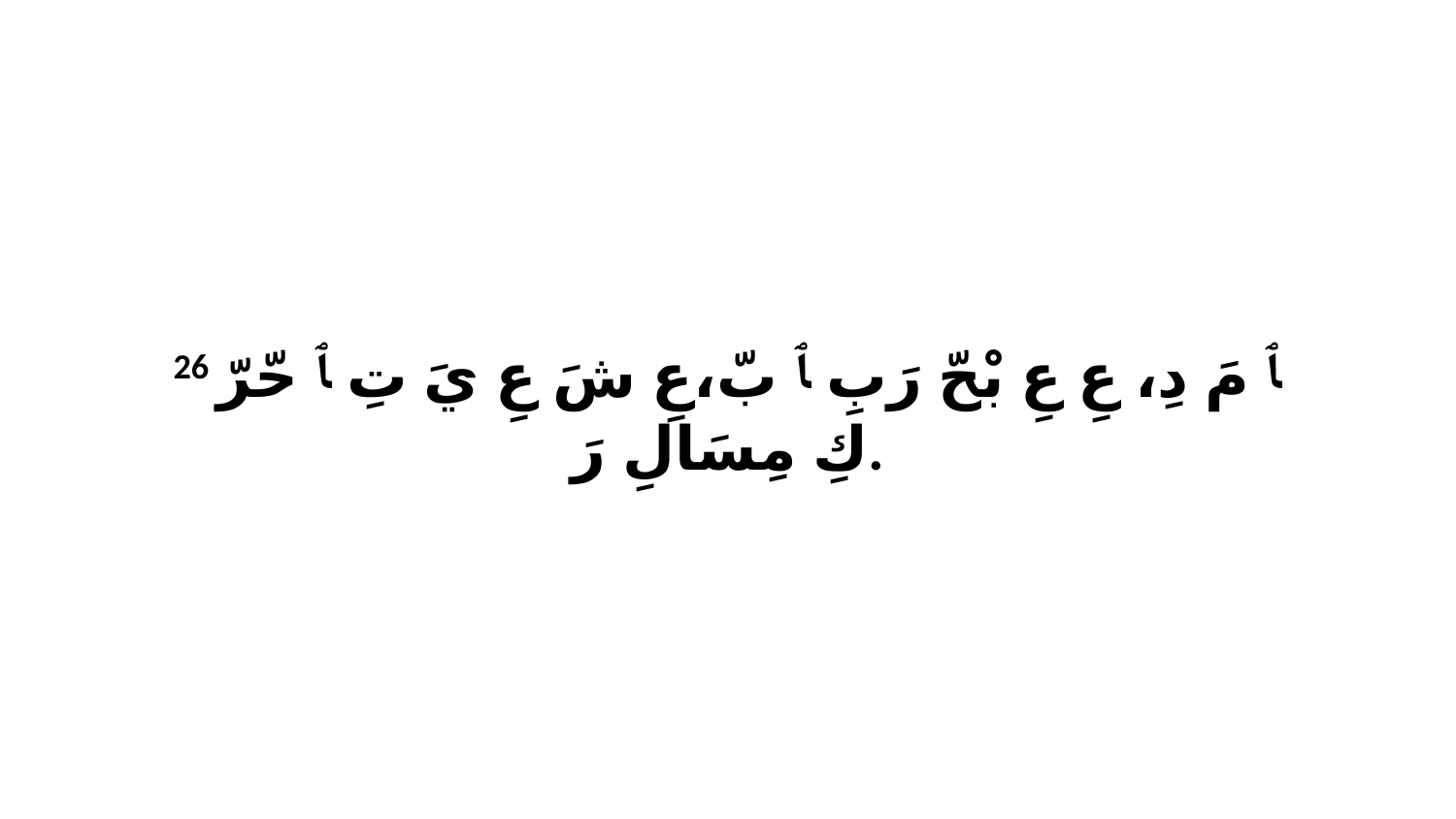

26 ﭑ مَ دِ، عِ عِ بْحّ رَبِ ﭑ بّ،عِ شَ عِ يَ تِ ﭑ حّرّ كِ مِسَالِ رَ.